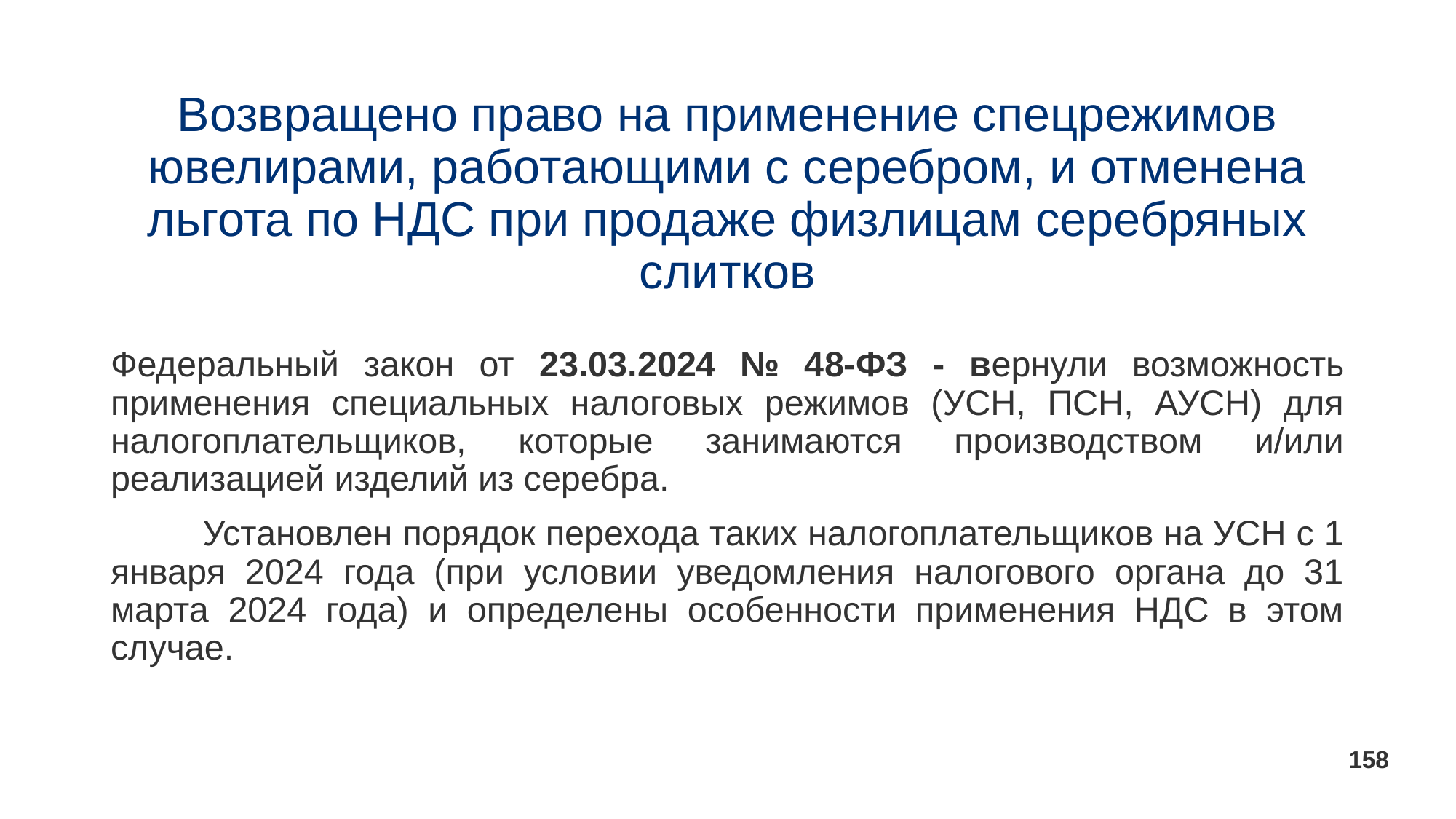

# Возвращено право на применение спецрежимов ювелирами, работающими с серебром, и отменена льгота по НДС при продаже физлицам серебряных слитков

Федеральный закон от 23.03.2024 № 48-ФЗ - вернули возможность применения специальных налоговых режимов (УСН, ПСН, АУСН) для налогоплательщиков, которые занимаются производством и/или реализацией изделий из серебра.
         Установлен порядок перехода таких налогоплательщиков на УСН с 1 января 2024 года (при условии уведомления налогового органа до 31 марта 2024 года) и определены особенности применения НДС в этом случае.